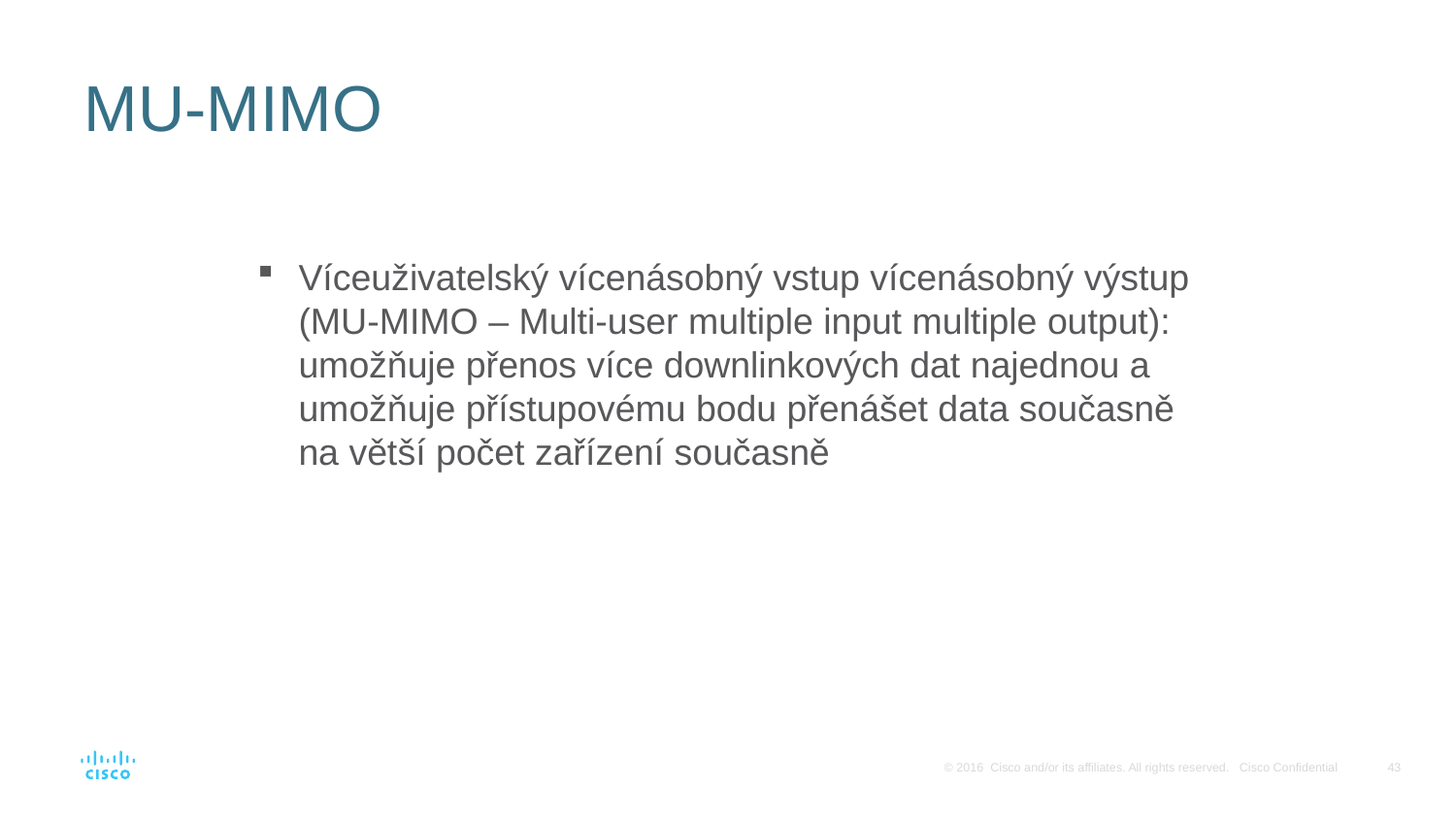

# MU-MIMO
Víceuživatelský vícenásobný vstup vícenásobný výstup (MU-MIMO – Multi-user multiple input multiple output): umožňuje přenos více downlinkových dat najednou a umožňuje přístupovému bodu přenášet data současně na větší počet zařízení současně